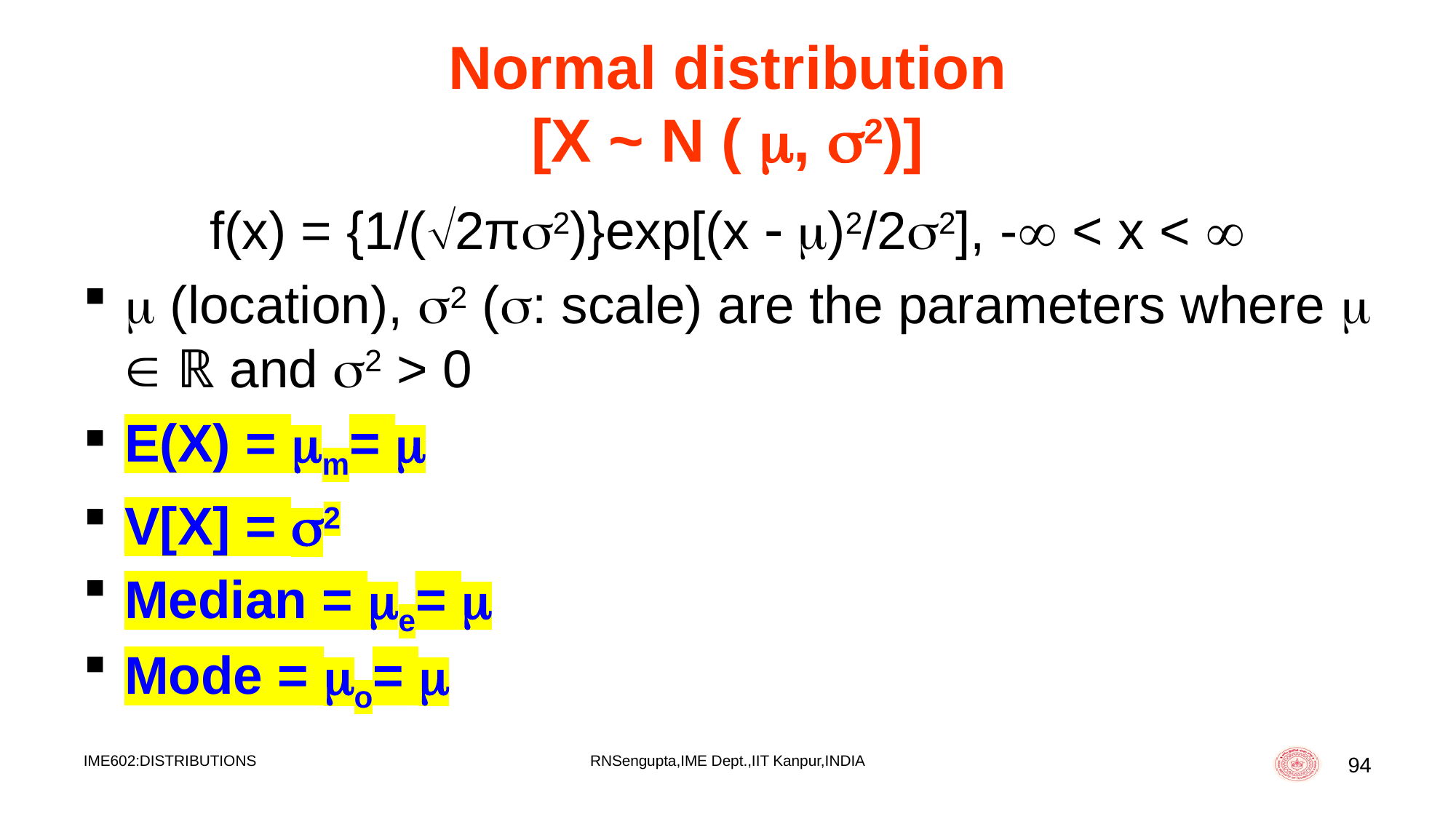

# Normal distribution [X ~ N ( μ, σ2)]
f(x) = {1/(√2πσ2)}exp[(x − μ)2/2σ2], -∞ < x < ∞
μ (location), σ2 (σ: scale) are the parameters where μ ∈ ℝ and σ2 > 0
E(X) = μm= μ
V[X] = σ2
Median = μe= μ
Mode = μo= μ
IME602:DISTRIBUTIONS
RNSengupta,IME Dept.,IIT Kanpur,INDIA
94